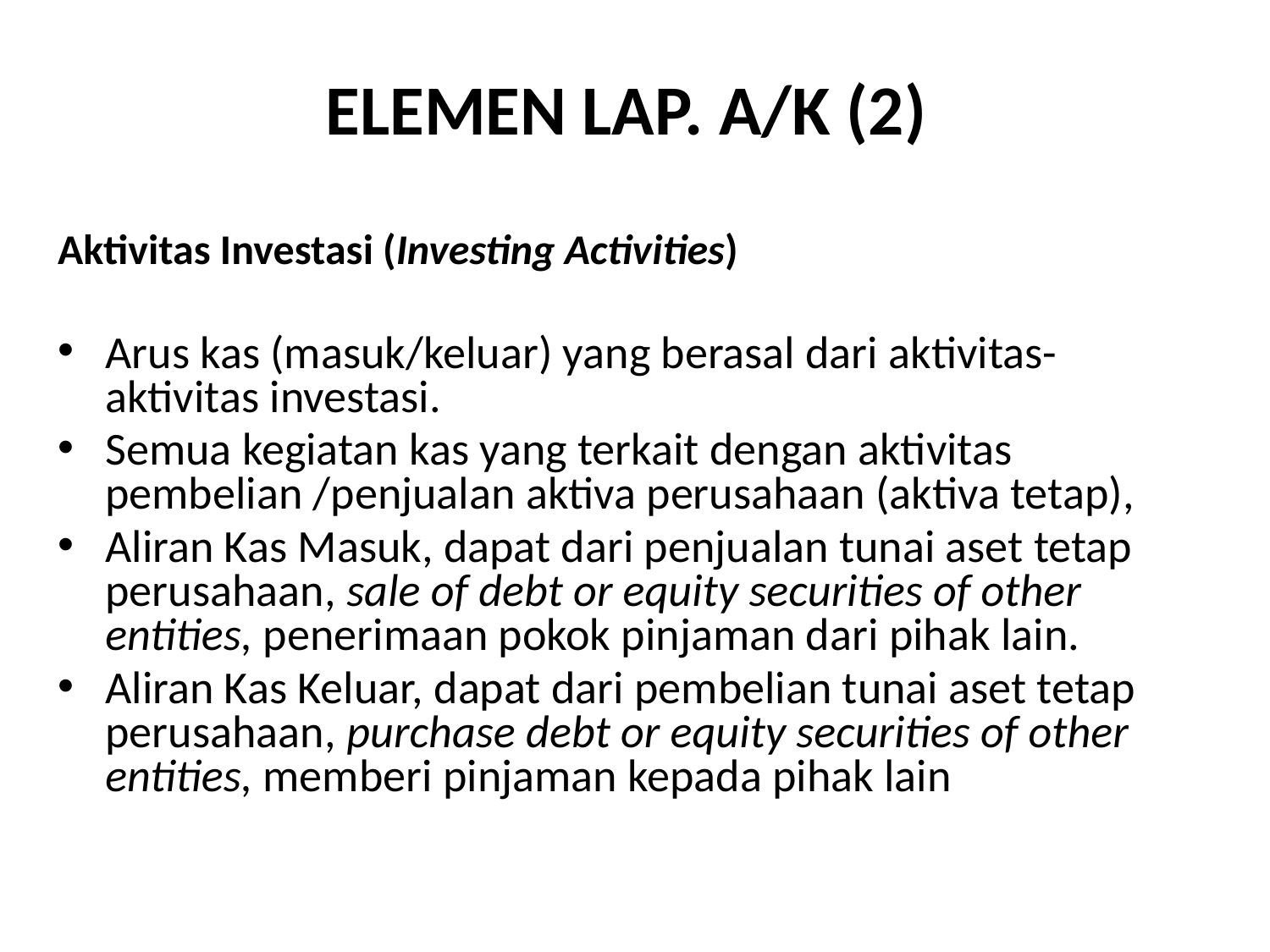

# ELEMEN LAP. A/K (2)
Aktivitas Investasi (Investing Activities)
Arus kas (masuk/keluar) yang berasal dari aktivitas-aktivitas investasi.
Semua kegiatan kas yang terkait dengan aktivitas pembelian /penjualan aktiva perusahaan (aktiva tetap),
Aliran Kas Masuk, dapat dari penjualan tunai aset tetap perusahaan, sale of debt or equity securities of other entities, penerimaan pokok pinjaman dari pihak lain.
Aliran Kas Keluar, dapat dari pembelian tunai aset tetap perusahaan, purchase debt or equity securities of other entities, memberi pinjaman kepada pihak lain